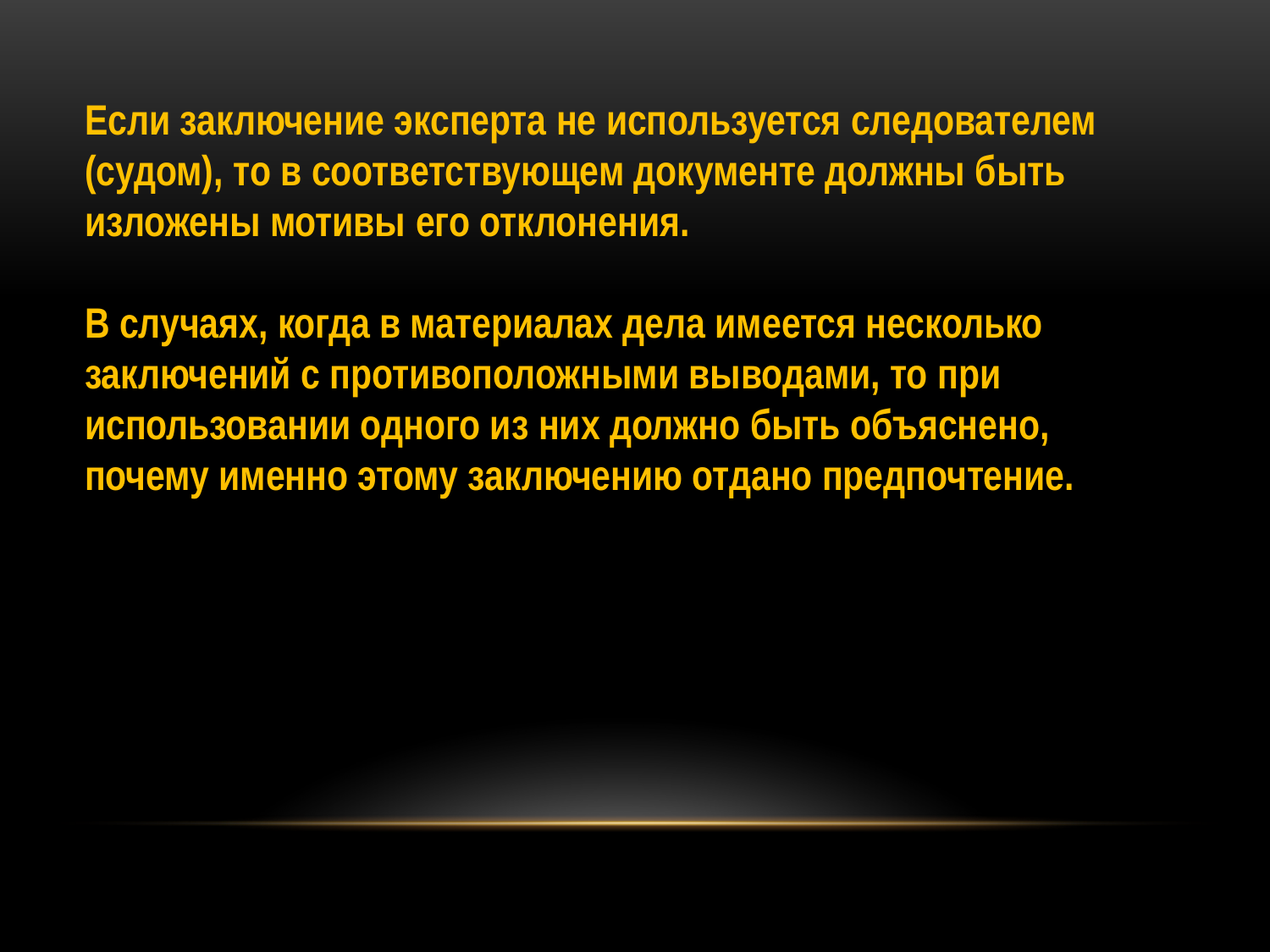

Если заключение эксперта не используется следователем (судом), то в соответствующем документе должны быть изложены мотивы его отклонения.

В случаях, когда в материалах дела имеется несколько заключений с противоположными выводами, то при использовании одного из них должно быть объяснено, почему именно этому заключению отдано предпочтение.